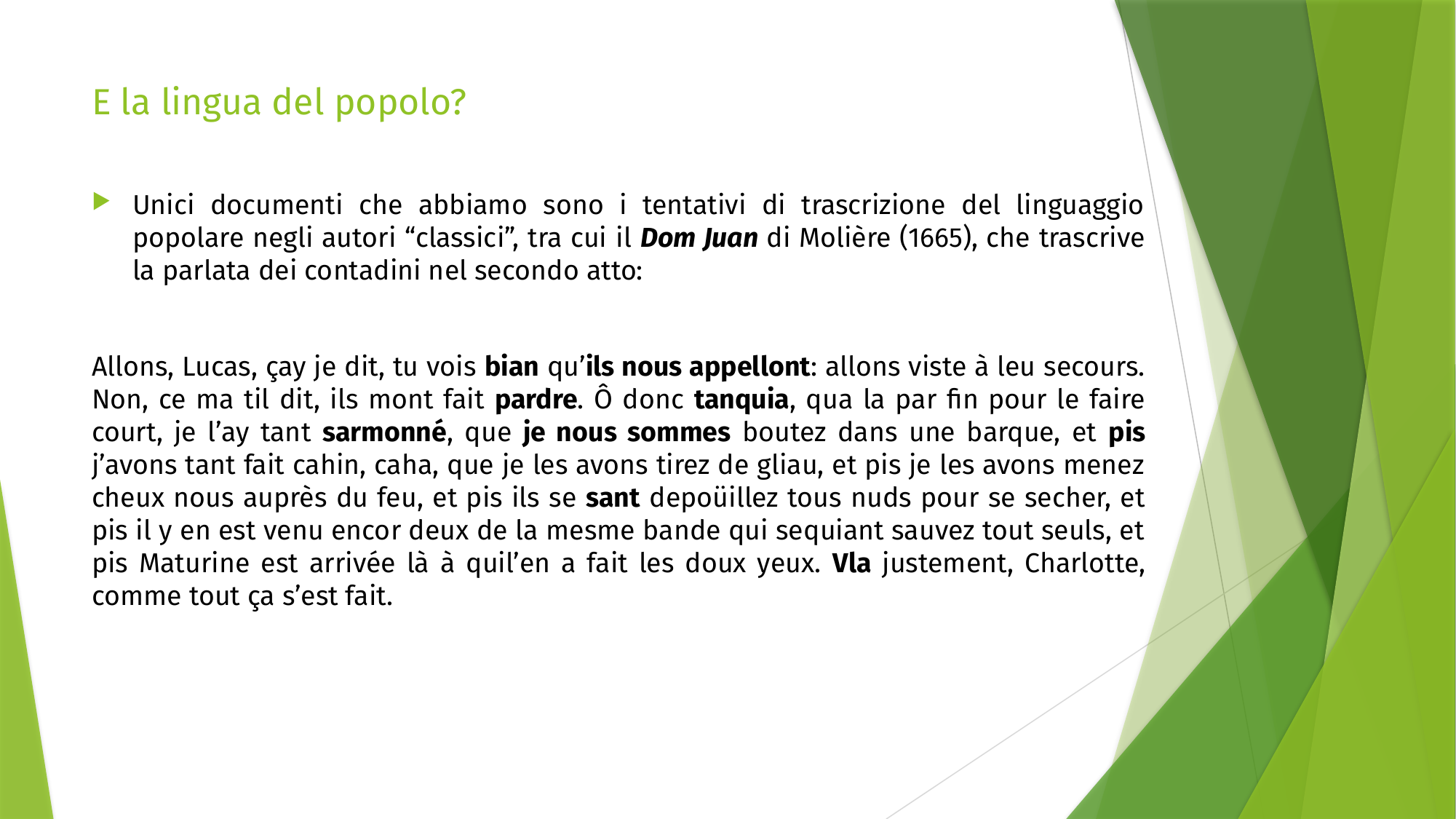

# E la lingua del popolo?
Unici documenti che abbiamo sono i tentativi di trascrizione del linguaggio popolare negli autori “classici”, tra cui il Dom Juan di Molière (1665), che trascrive la parlata dei contadini nel secondo atto:

Allons, Lucas, çay je dit, tu vois bian qu’ils nous appellont: allons viste à leu secours. Non, ce ma til dit, ils mont fait pardre. Ô donc tanquia, qua la par fin pour le faire court, je l’ay tant sarmonné, que je nous sommes boutez dans une barque, et pis j’avons tant fait cahin, caha, que je les avons tirez de gliau, et pis je les avons menez cheux nous auprès du feu, et pis ils se sant depoüillez tous nuds pour se secher, et pis il y en est venu encor deux de la mesme bande qui sequiant sauvez tout seuls, et pis Maturine est arrivée là à quil’en a fait les doux yeux. Vla justement, Charlotte, comme tout ça s’est fait.